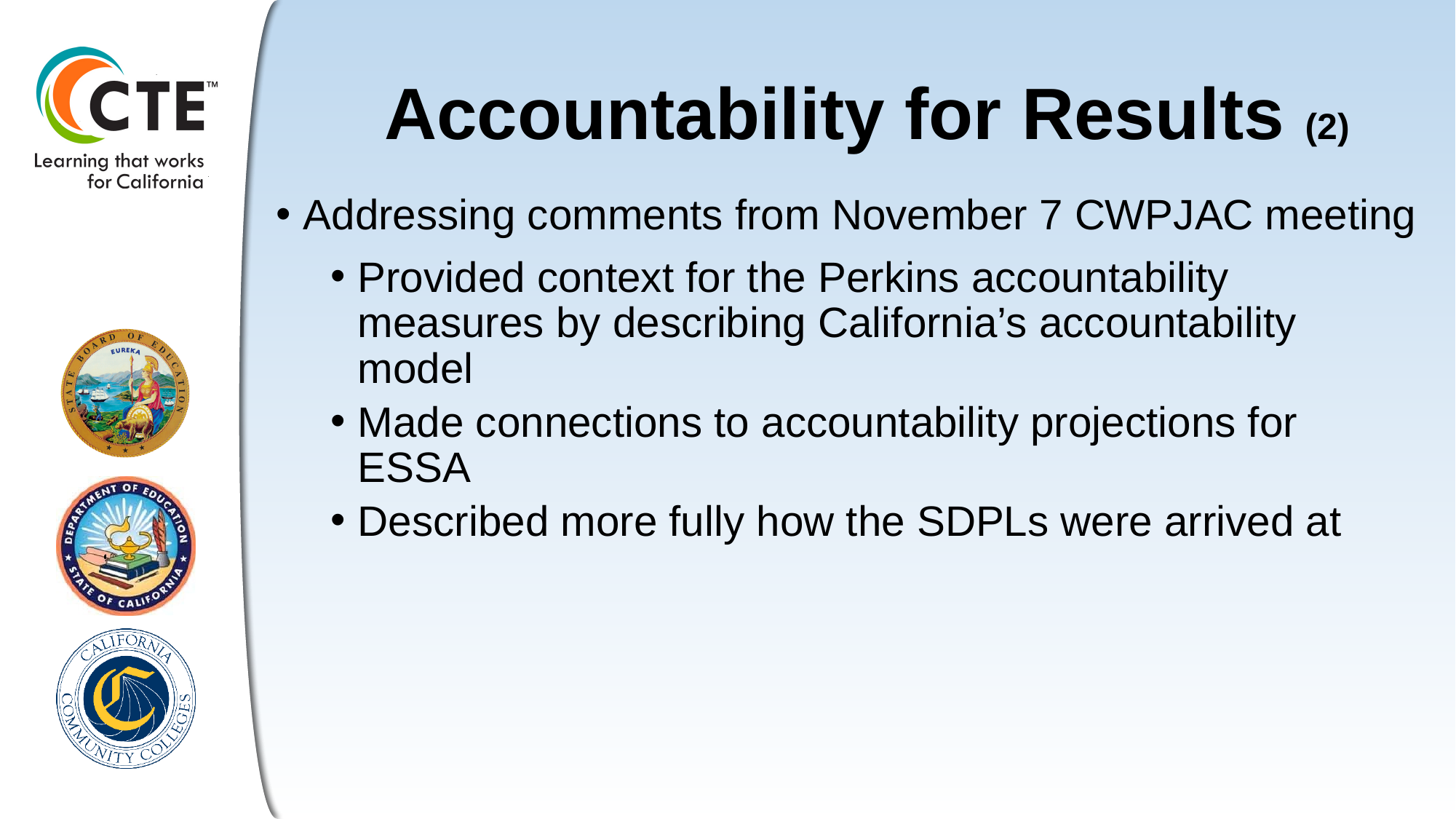

# Accountability for Results (2)
Addressing comments from November 7 CWPJAC meeting
Provided context for the Perkins accountability measures by describing California’s accountability model
Made connections to accountability projections for ESSA
Described more fully how the SDPLs were arrived at